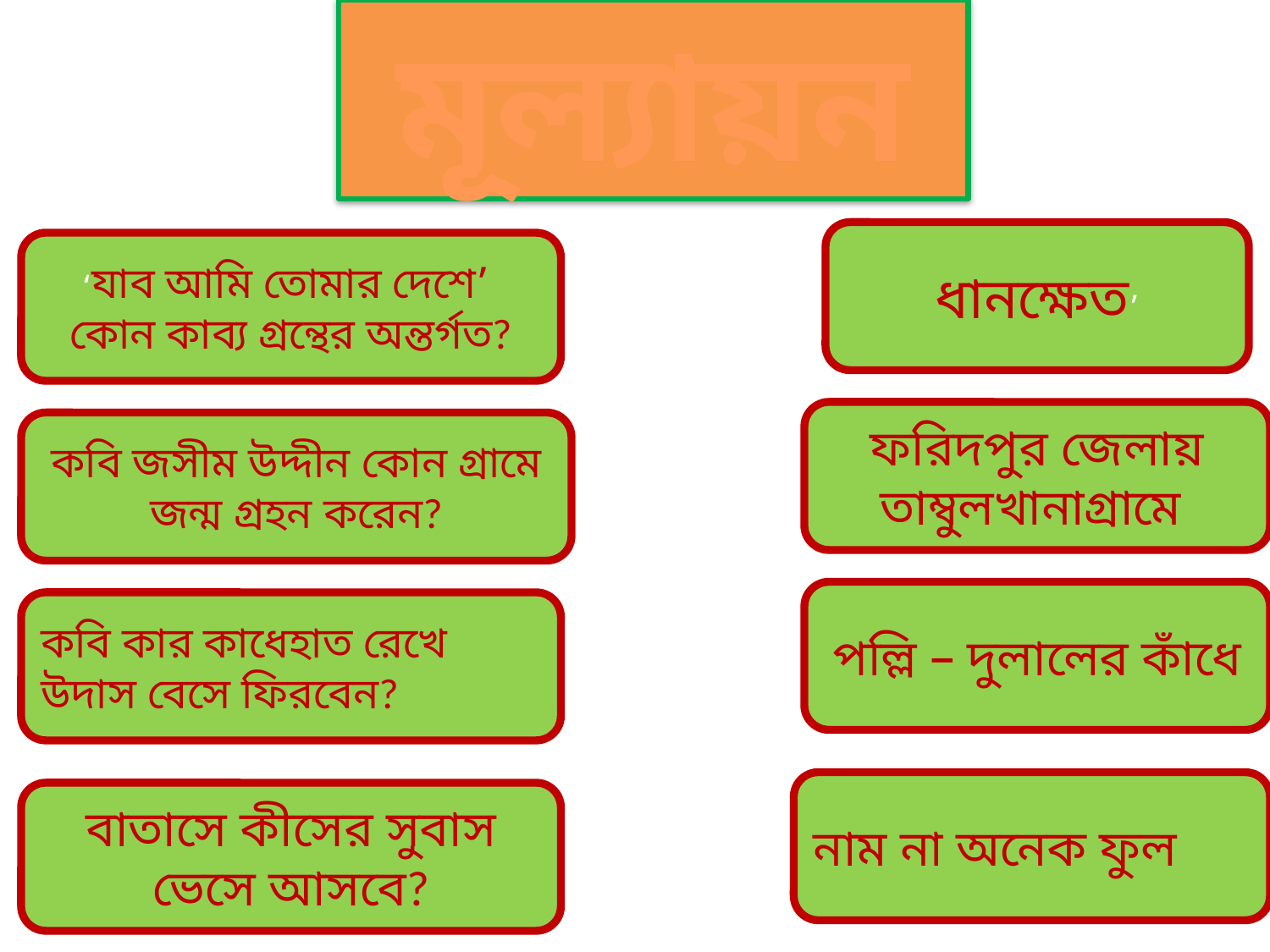

মূল্যায়ন
ধানক্ষেত’
‘যাব আমি তোমার দেশে’
কোন কাব্য গ্রন্থের অন্তর্গত?
ফরিদপুর জেলায় তাম্বুলখানাগ্রামে
কবি জসীম উদ্দীন কোন গ্রামে জন্ম গ্রহন করেন?
পল্লি – দুলালের কাঁধে
কবি কার কাধেহাত রেখে উদাস বেসে ফিরবেন?
নাম না অনেক ফুল
বাতাসে কীসের সুবাস ভেসে আসবে?